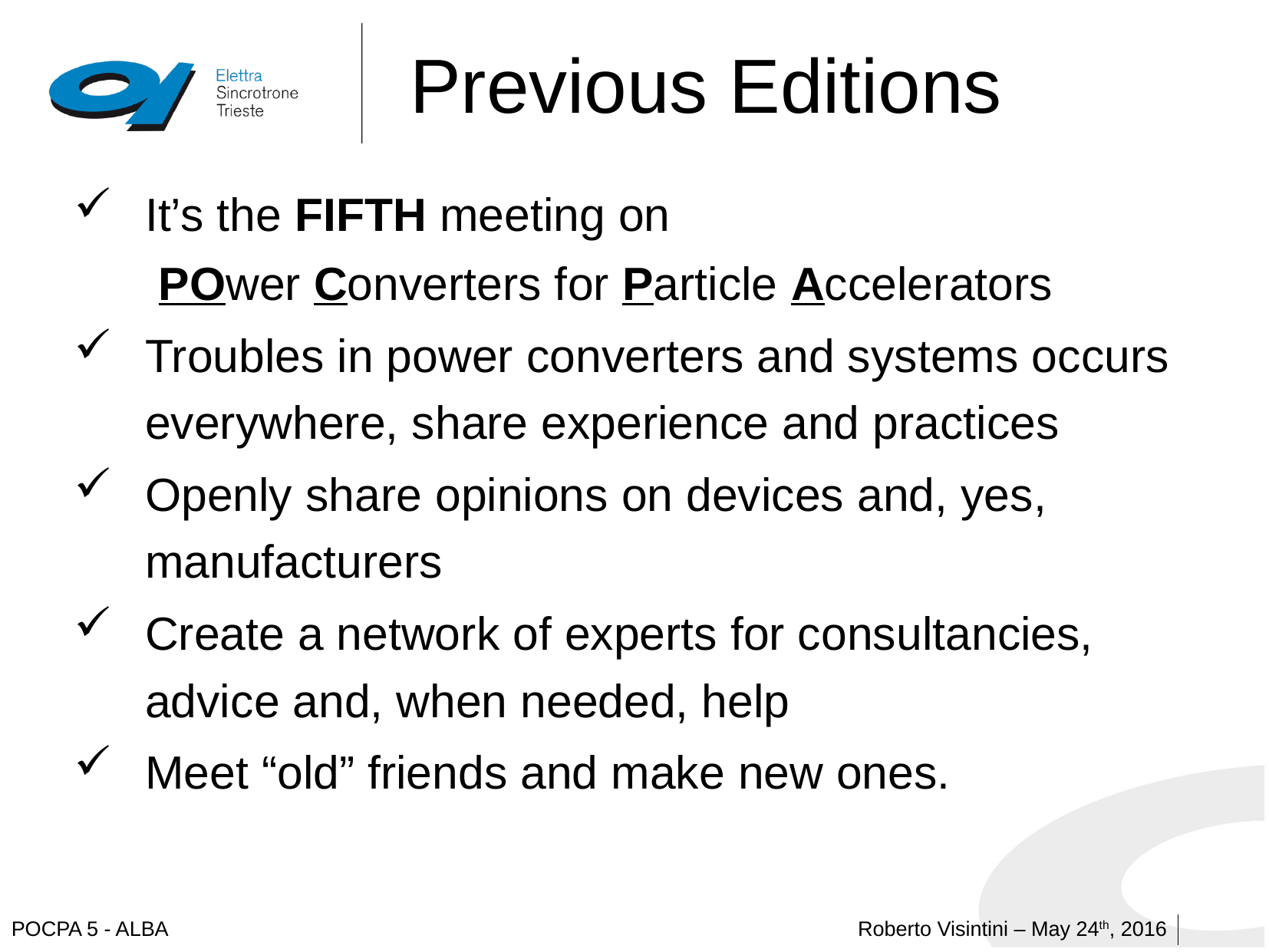

# Previous Editions
It’s the FIFTH meeting on
 POwer Converters for Particle Accelerators
Troubles in power converters and systems occurs everywhere, share experience and practices
Openly share opinions on devices and, yes, manufacturers
Create a network of experts for consultancies, advice and, when needed, help
Meet “old” friends and make new ones.

POCPA3 – DESY, 21-23/05/2012